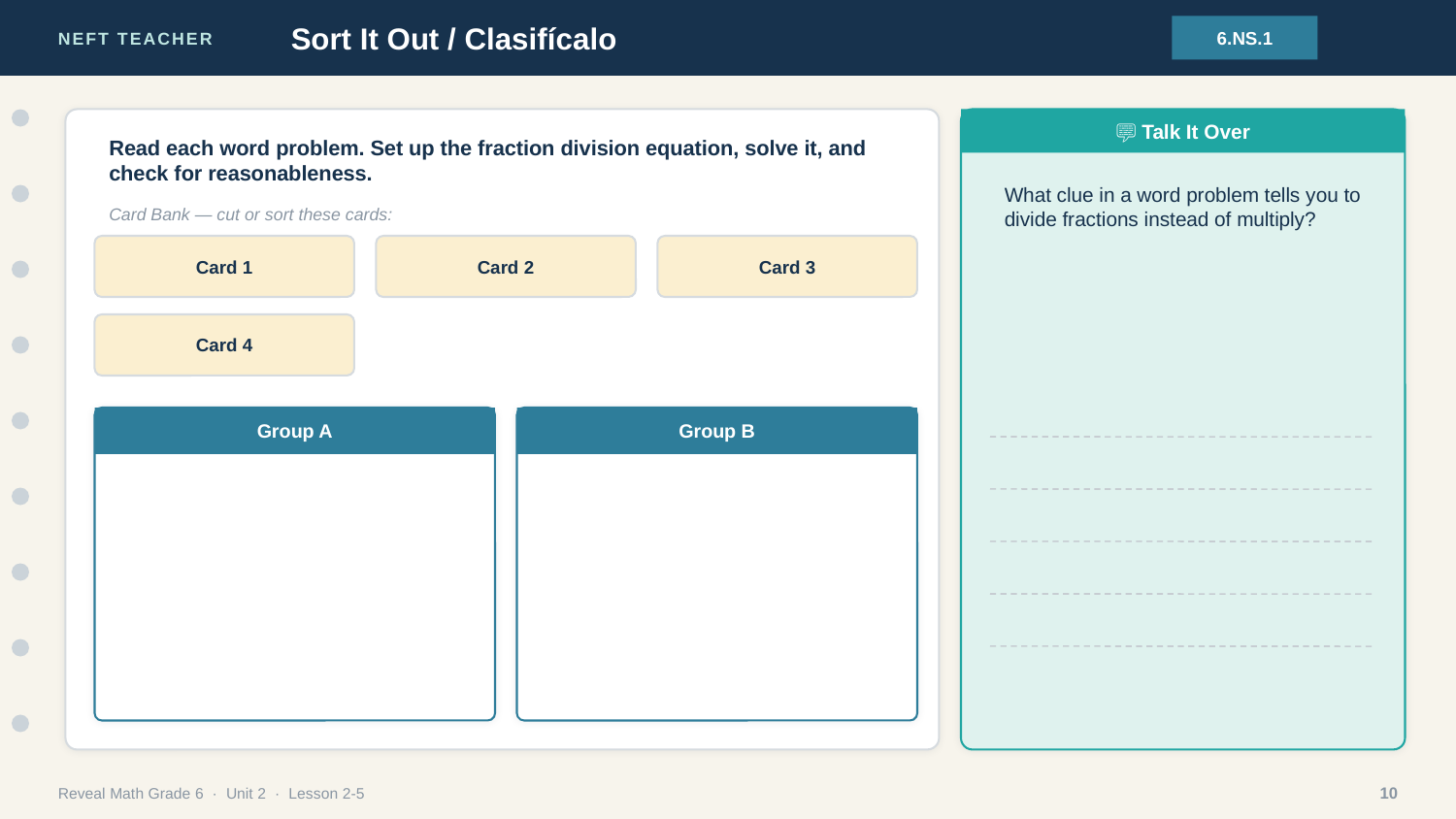

NEFT TEACHER
Sort It Out / Clasifícalo
6.NS.1

💬 Talk It Over
Read each word problem. Set up the fraction division equation, solve it, and check for reasonableness.
What clue in a word problem tells you to divide fractions instead of multiply?

Card Bank — cut or sort these cards:
Card 1
Card 2
Card 3

Card 4

Group A

Group B

Reveal Math Grade 6  ·  Unit 2  ·  Lesson 2-5
10